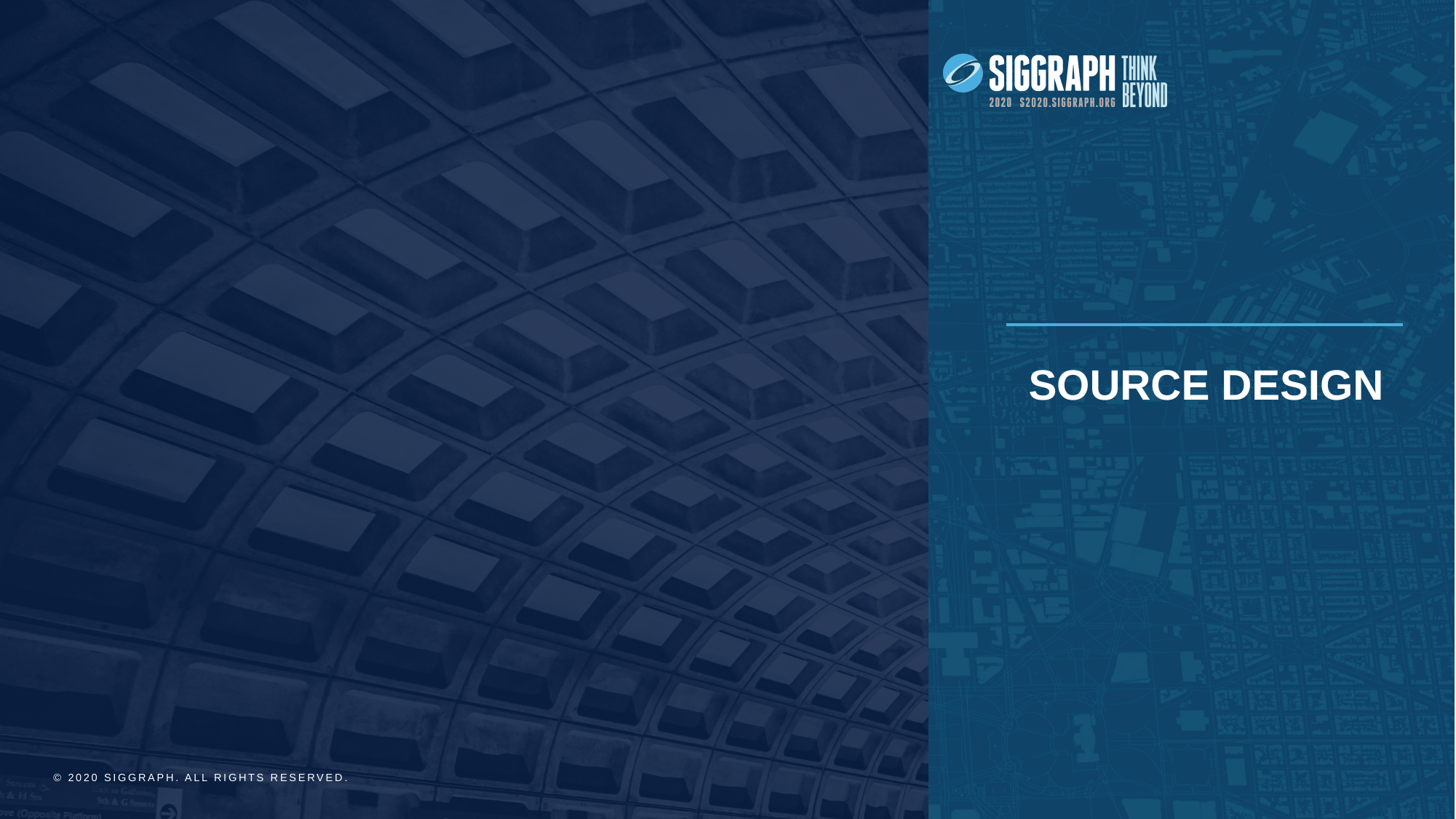

Source design
© 2020 SIGGRAPH. ALL RIGHTS RESERVED.